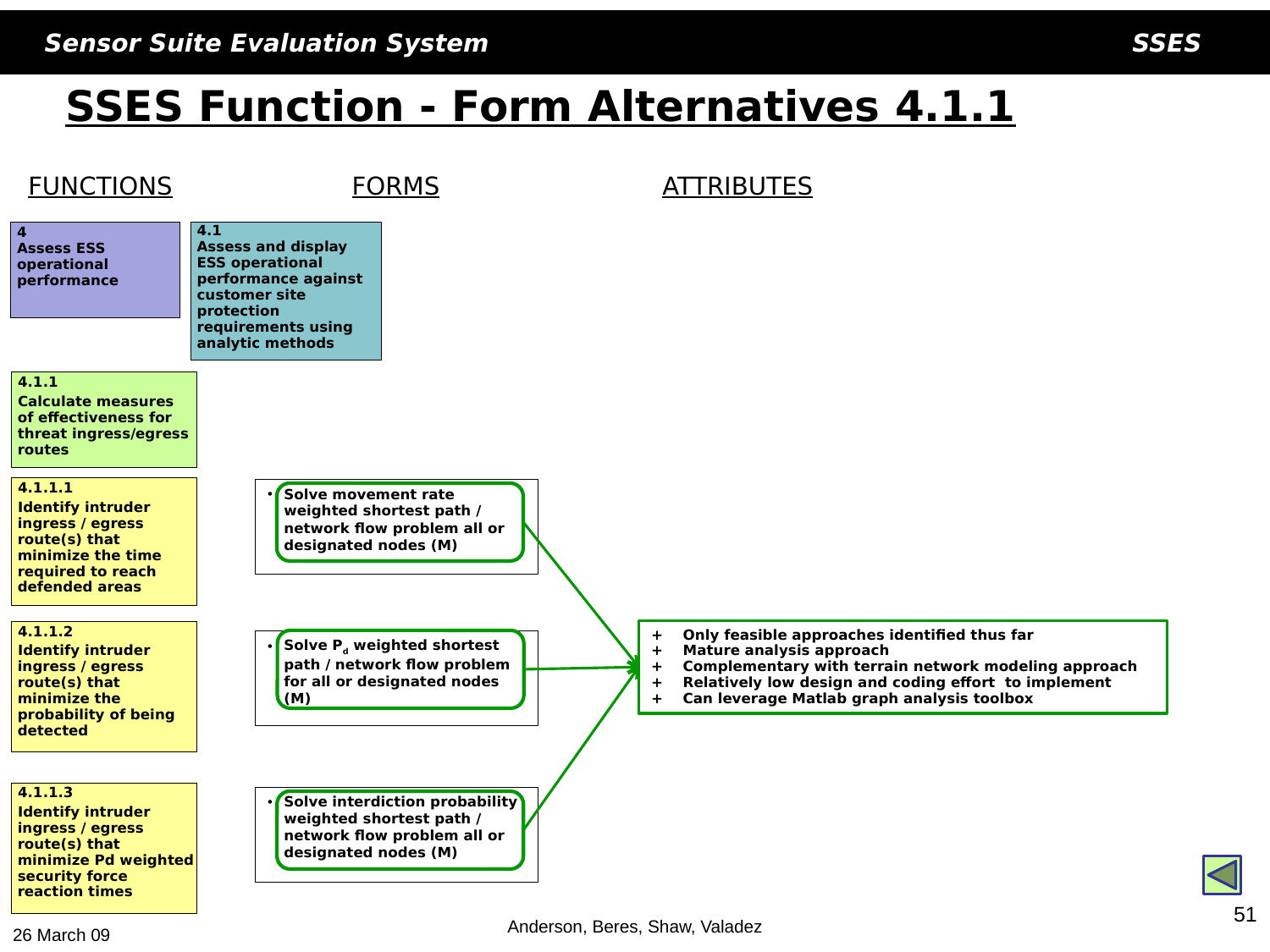

# SSES Function - Form Alternatives 4.1.1
FUNCTIONS
FORMS
ATTRIBUTES
4
Assess ESS operational performance
4.1
Assess and display ESS operational performance against customer site protection requirements using analytic methods
4.1.1
Calculate measures of effectiveness for threat ingress/egress routes
4.1.1.1
Identify intruder ingress / egress route(s) that minimize the time required to reach defended areas
Solve movement rate weighted shortest path / network flow problem all or designated nodes (M)

+	Only feasible approaches identified thus far
+	Mature analysis approach
+	Complementary with terrain network modeling approach
+	Relatively low design and coding effort  to implement
+ 	Can leverage Matlab graph analysis toolbox
4.1.1.2
Identify intruder ingress / egress route(s) that minimize the  probability of being detected
Solve Pd weighted shortest path / network flow problem for all or designated nodes (M)

4.1.1.3
Identify intruder ingress / egress route(s) that minimize Pd weighted security force reaction times
Solve interdiction probability weighted shortest path / network flow problem all or designated nodes (M)

51
Anderson, Beres, Shaw, Valadez
26 March 09